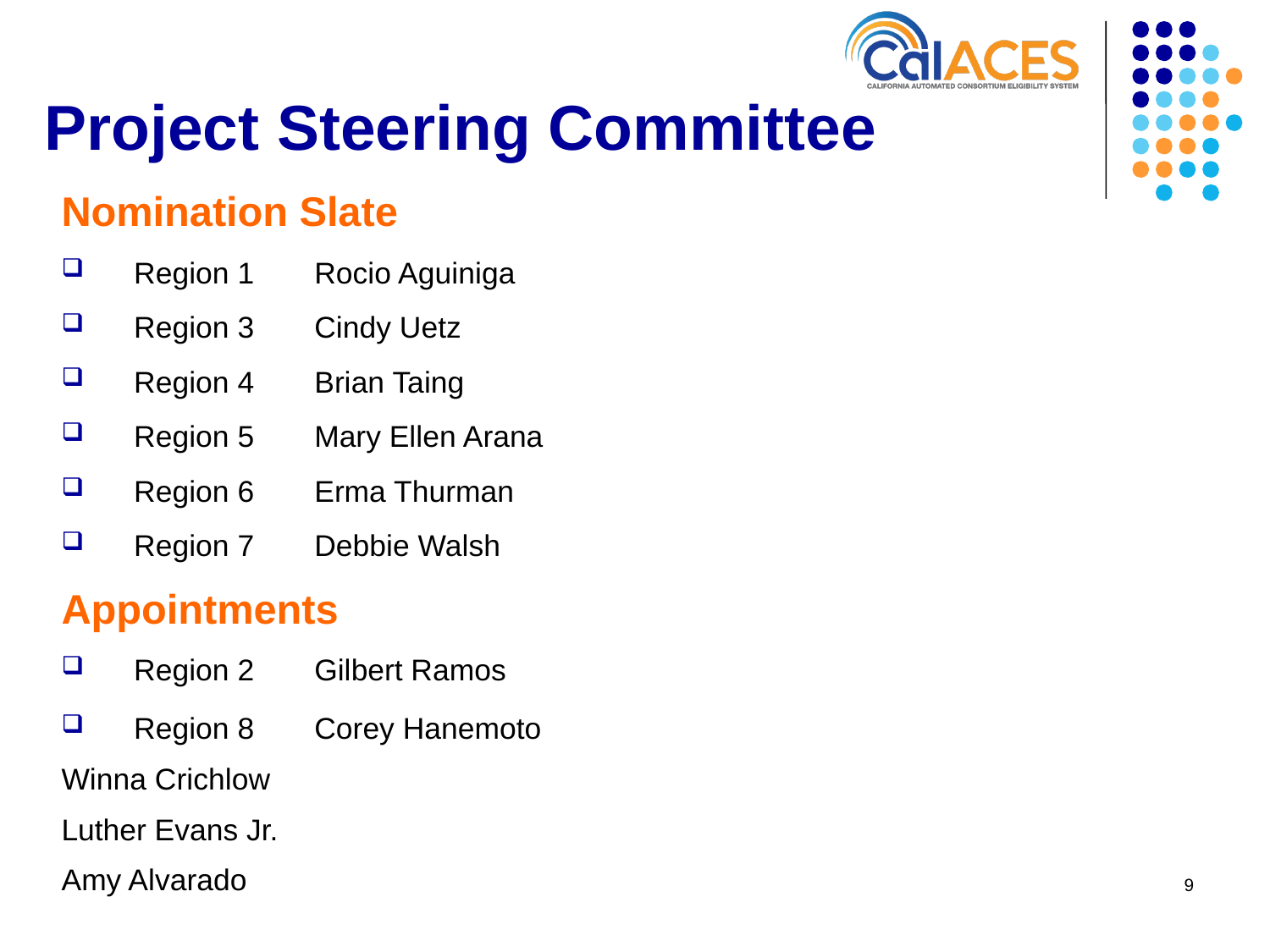

# Project Steering Committee
Nomination Slate
Region 1		Rocio Aguiniga
Region 3		Cindy Uetz
Region 4		Brian Taing
Region 5		Mary Ellen Arana
Region 6		Erma Thurman
Region 7		Debbie Walsh
Appointments
Region 2		Gilbert Ramos
Region 8		Corey Hanemoto
			Winna Crichlow
			Luther Evans Jr.
			Amy Alvarado
9